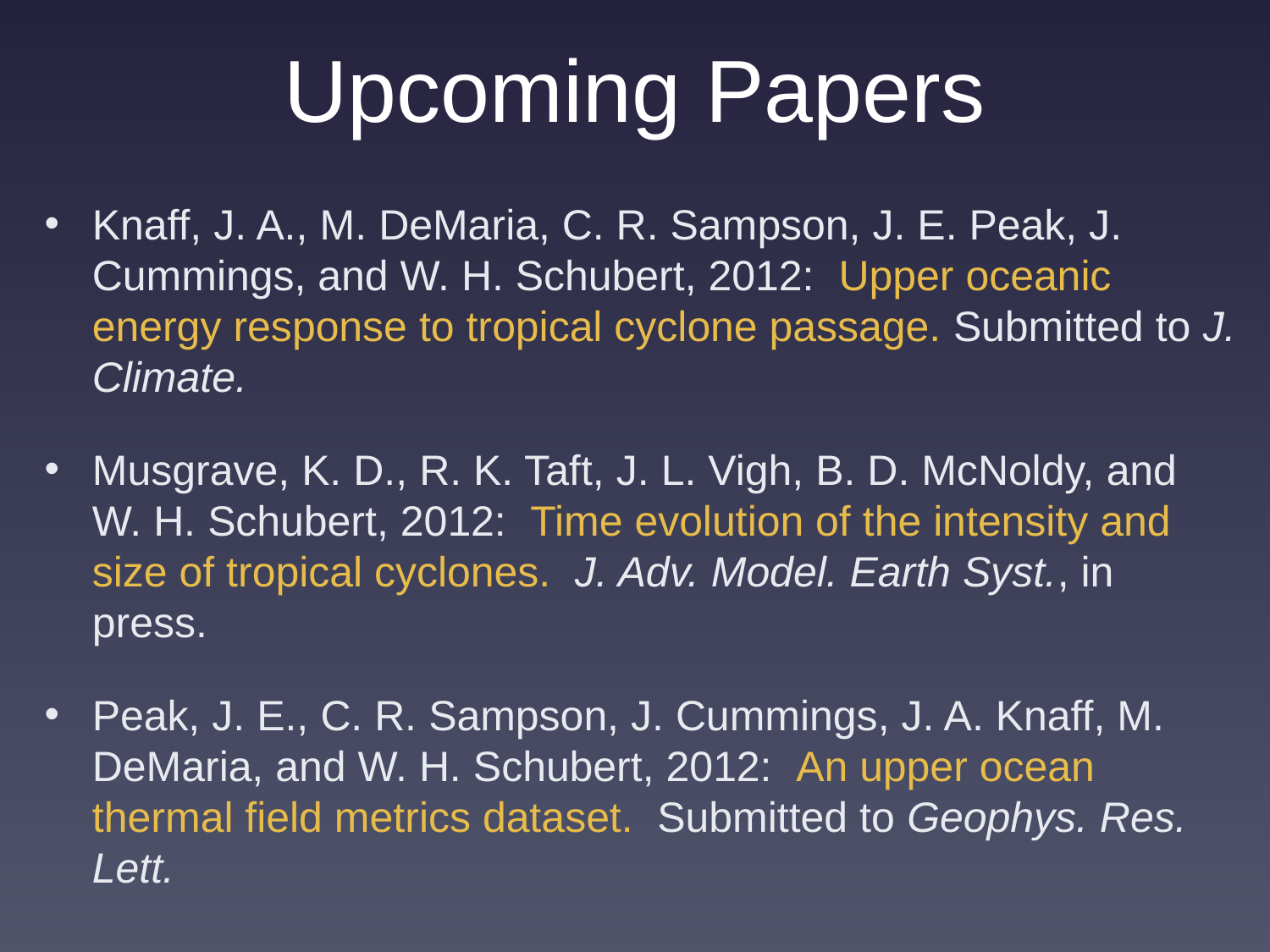

# Upcoming Papers
Knaff, J. A., M. DeMaria, C. R. Sampson, J. E. Peak, J. Cummings, and W. H. Schubert, 2012:  Upper oceanic energy response to tropical cyclone passage. Submitted to J. Climate.
Musgrave, K. D., R. K. Taft, J. L. Vigh, B. D. McNoldy, and W. H. Schubert, 2012:  Time evolution of the intensity and size of tropical cyclones.  J. Adv. Model. Earth Syst., in press.
Peak, J. E., C. R. Sampson, J. Cummings, J. A. Knaff, M. DeMaria, and W. H. Schubert, 2012:  An upper ocean thermal field metrics dataset.  Submitted to Geophys. Res. Lett.